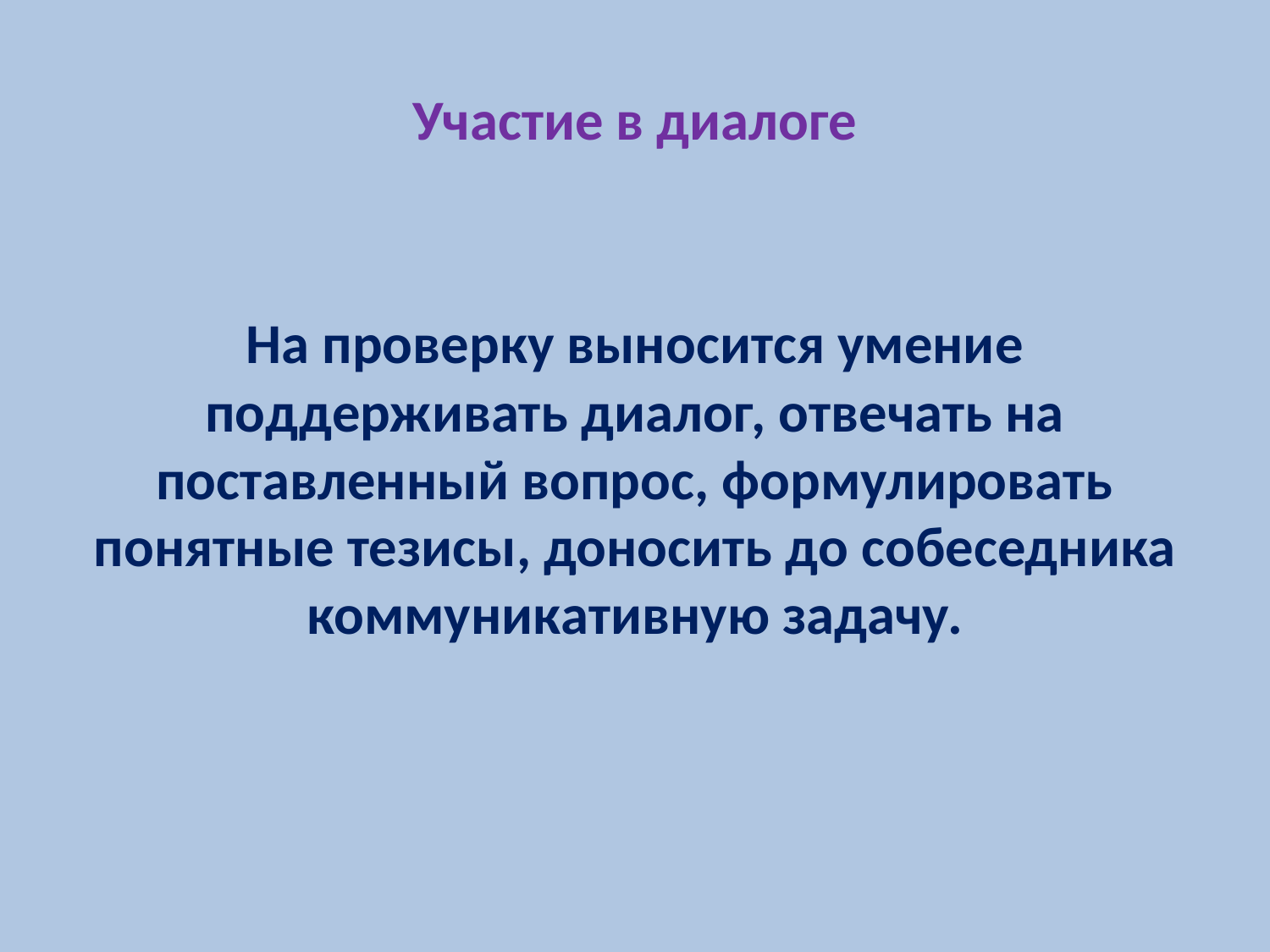

# Участие в диалоге

На проверку выносится умение поддерживать диалог, отвечать на поставленный вопрос, формулировать понятные тезисы, доносить до собеседника коммуникативную задачу.